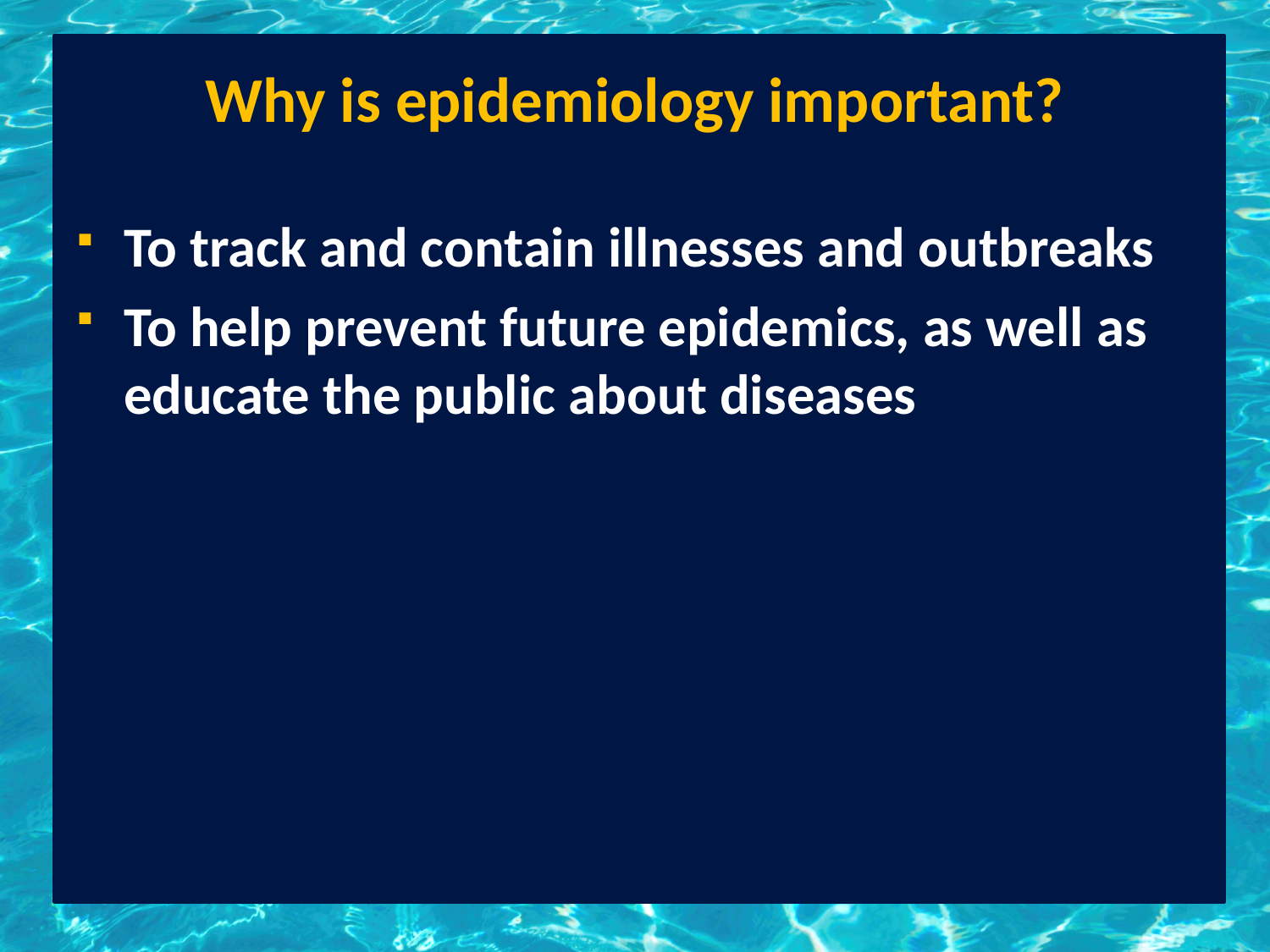

# Why is epidemiology important?
To track and contain illnesses and outbreaks
To help prevent future epidemics, as well as educate the public about diseases